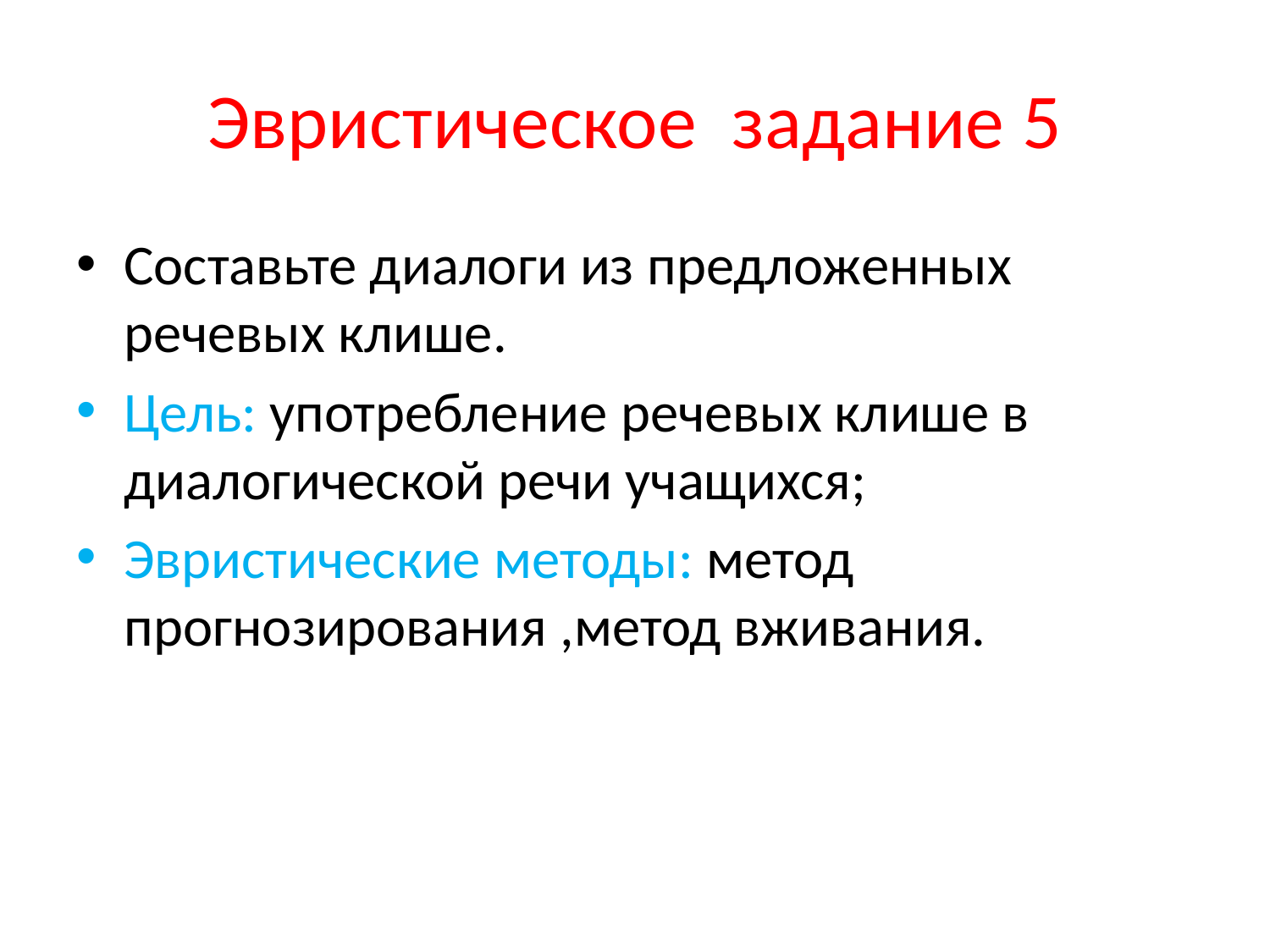

# Эвристическое  задание 5
Составьте диалоги из предложенных речевых клише.
Цель: употребление речевых клише в диалогической речи учащихся;
Эвристические методы: метод прогнозирования ,метод вживания.